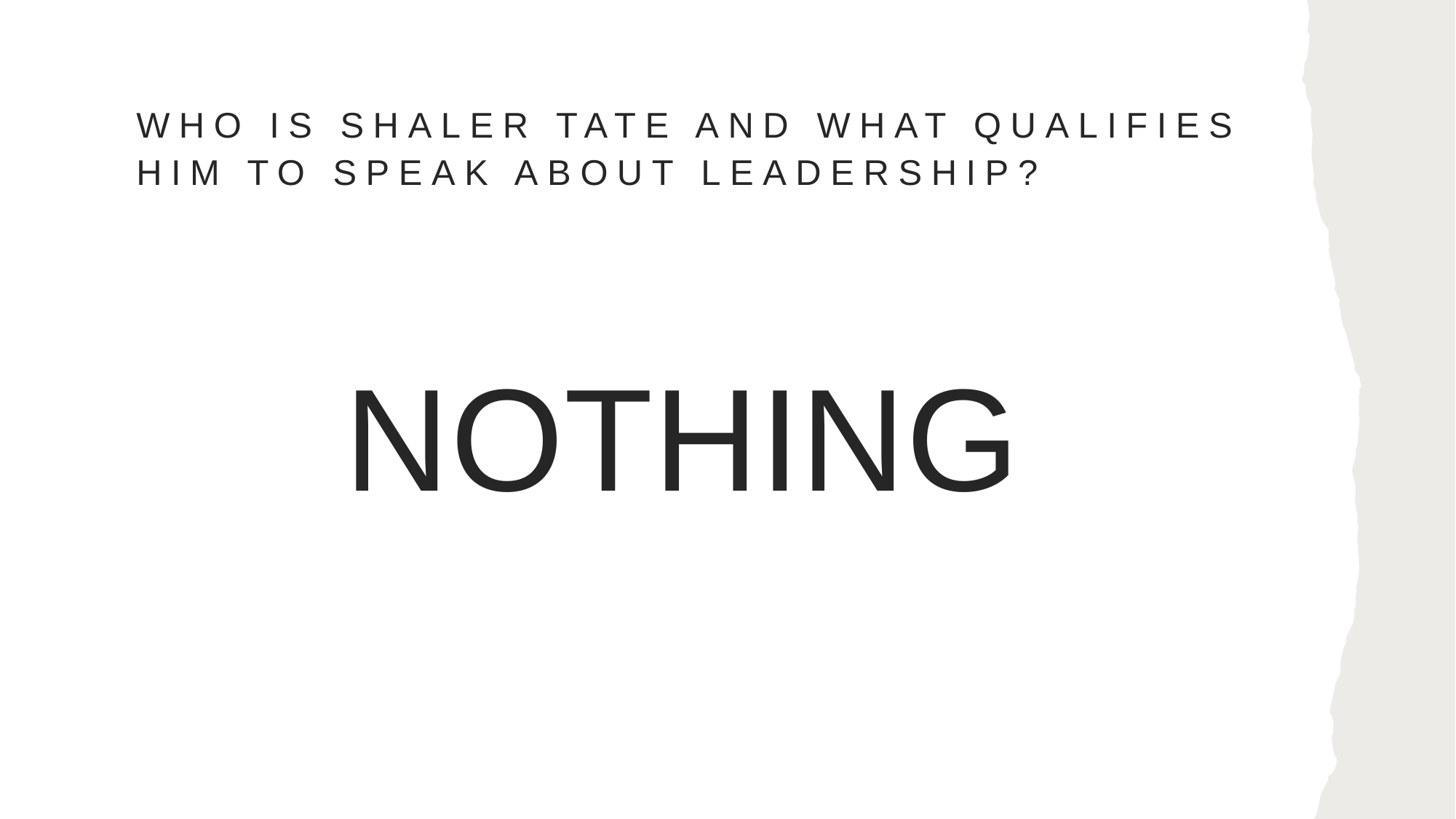

# Who is shaler tate and what qualifies him to speak about leadership?
NOTHING